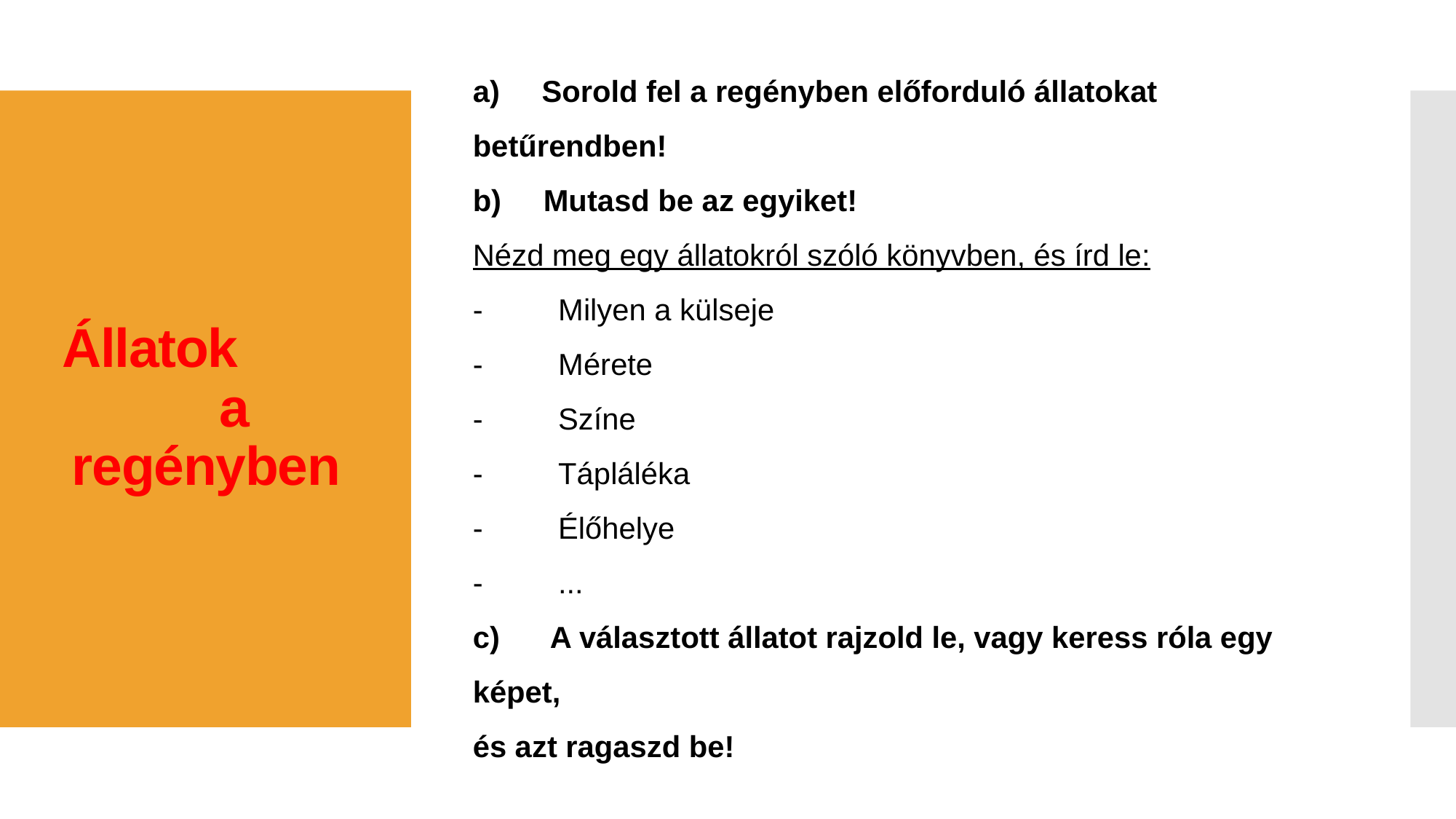

a)     Sorold fel a regényben előforduló állatokat betűrendben!
b)     Mutasd be az egyiket!
Nézd meg egy állatokról szóló könyvben, és írd le:
-         Milyen a külseje
-         Mérete
-         Színe
-         Tápláléka
-         Élőhelye
-         ...
c)      A választott állatot rajzold le, vagy keress róla egy képet,
és azt ragaszd be!
# Állatok              a regényben